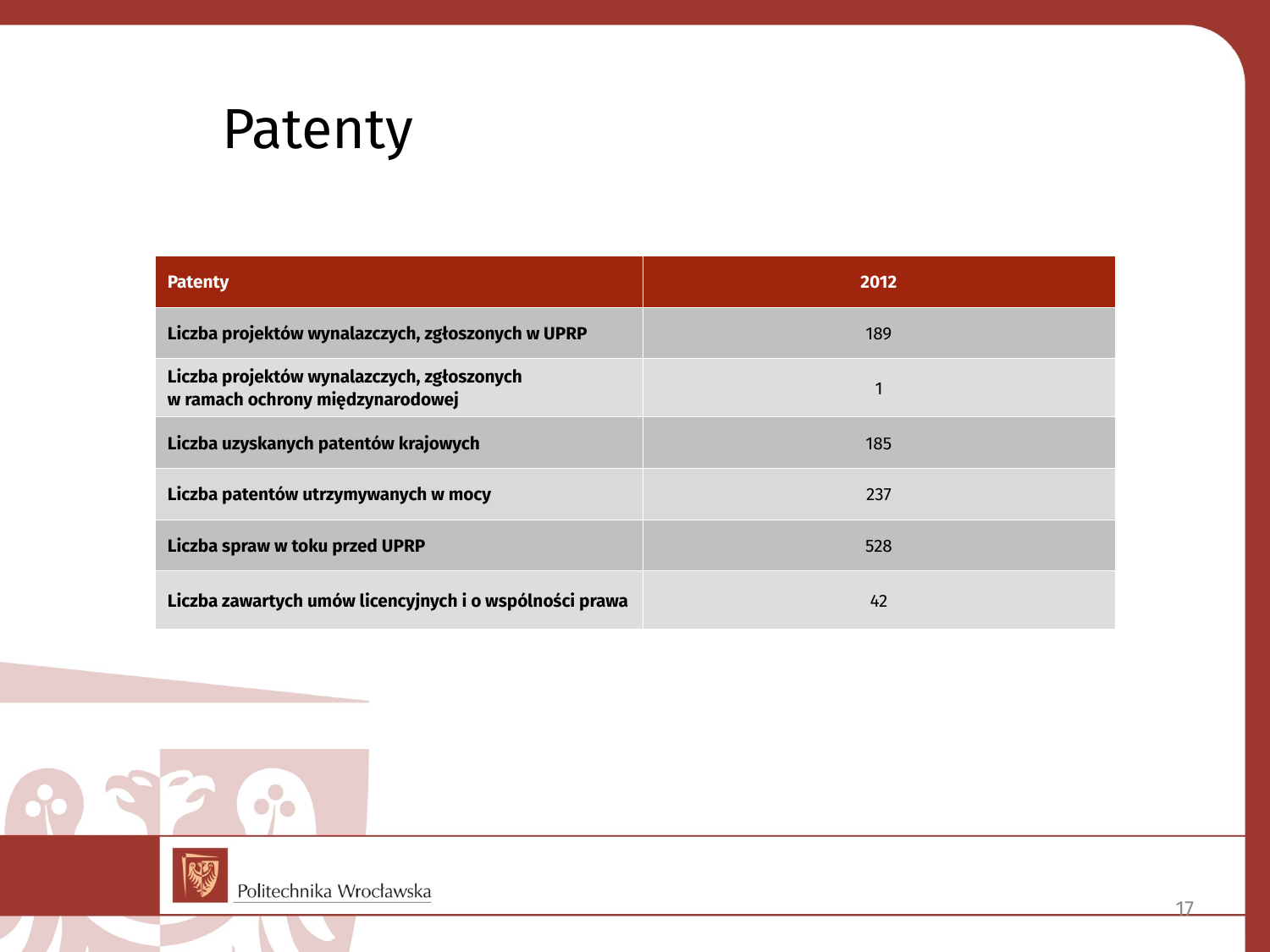

# Patenty
| Patenty | 2012 |
| --- | --- |
| Liczba projektów wynalazczych, zgłoszonych w UPRP | 189 |
| Liczba projektów wynalazczych, zgłoszonych w ramach ochrony międzynarodowej | 1 |
| Liczba uzyskanych patentów krajowych | 185 |
| Liczba patentów utrzymywanych w mocy | 237 |
| Liczba spraw w toku przed UPRP | 528 |
| Liczba zawartych umów licencyjnych i o wspólności prawa | 42 |
17